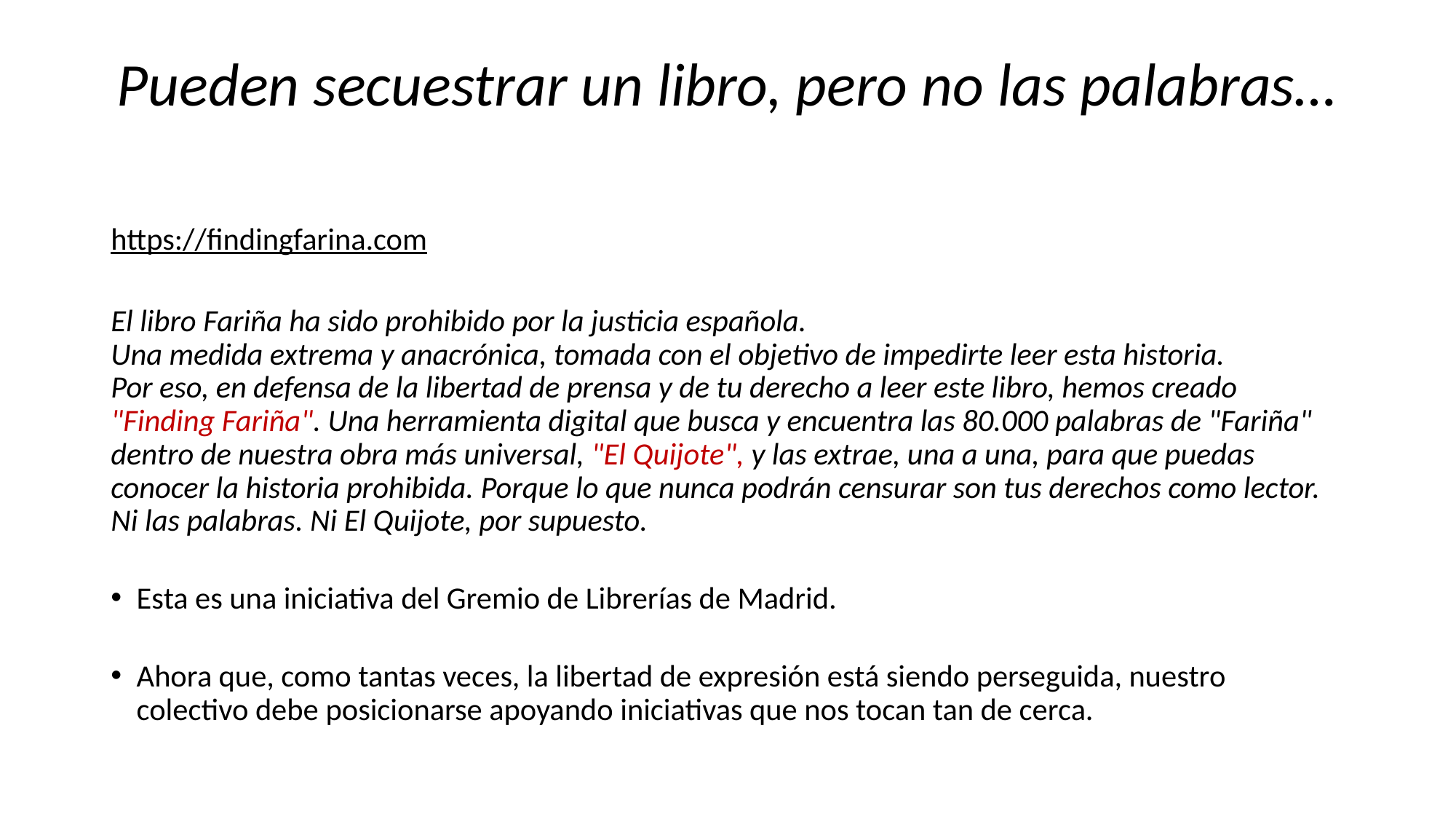

# Pueden secuestrar un libro, pero no las palabras…
https://findingfarina.com
El libro Fariña ha sido prohibido por la justicia española.
Una medida extrema y anacrónica, tomada con el objetivo de impedirte leer esta historia.
Por eso, en defensa de la libertad de prensa y de tu derecho a leer este libro, hemos creado "Finding Fariña". Una herramienta digital que busca y encuentra las 80.000 palabras de "Fariña" dentro de nuestra obra más universal, "El Quijote", y las extrae, una a una, para que puedas conocer la historia prohibida. Porque lo que nunca podrán censurar son tus derechos como lector. Ni las palabras. Ni El Quijote, por supuesto.
Esta es una iniciativa del Gremio de Librerías de Madrid.
Ahora que, como tantas veces, la libertad de expresión está siendo perseguida, nuestro colectivo debe posicionarse apoyando iniciativas que nos tocan tan de cerca.